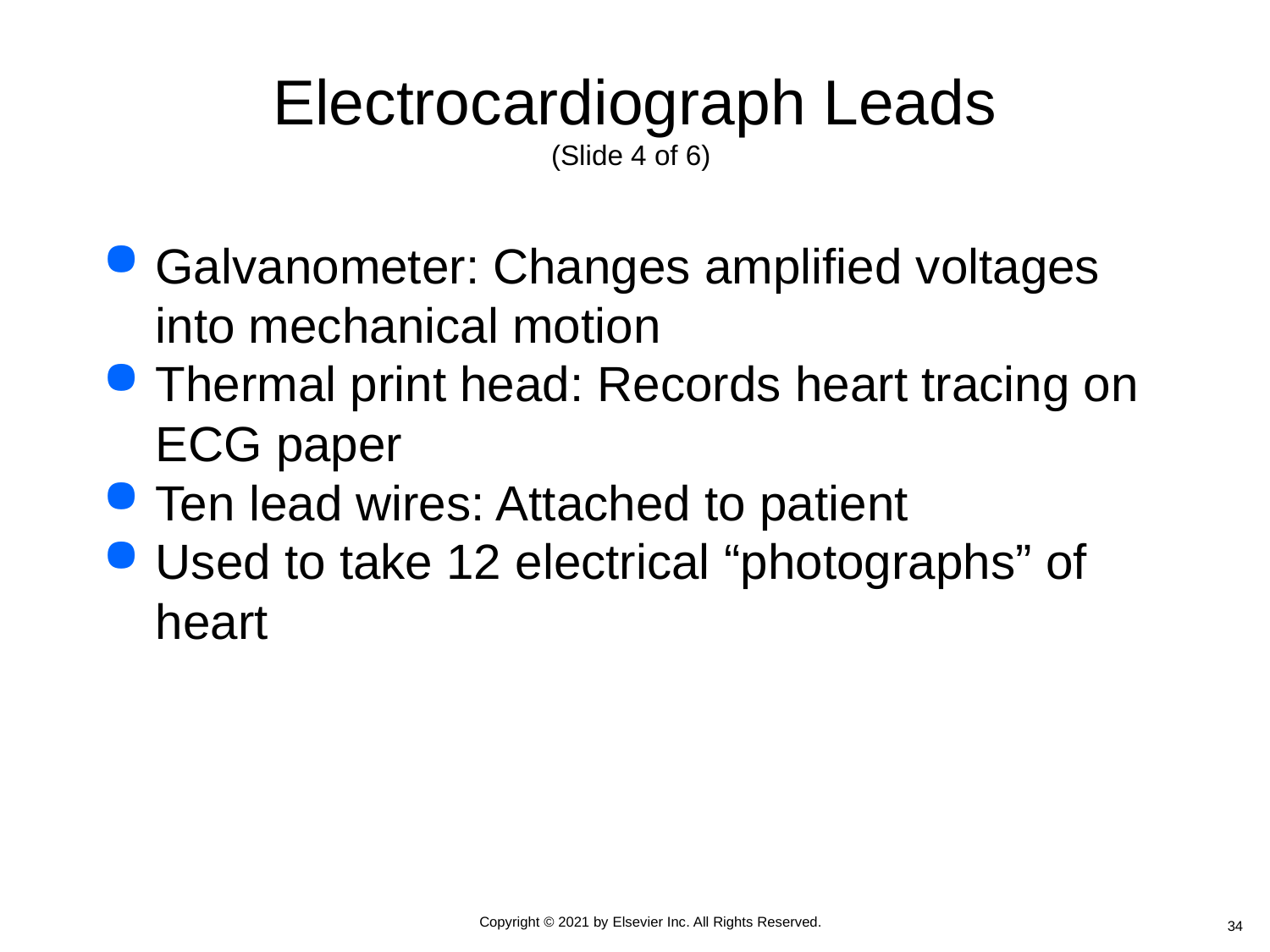

# Electrocardiograph Leads (Slide 4 of 6)
Galvanometer: Changes amplified voltages into mechanical motion
Thermal print head: Records heart tracing on ECG paper
Ten lead wires: Attached to patient
Used to take 12 electrical “photographs” of heart
34